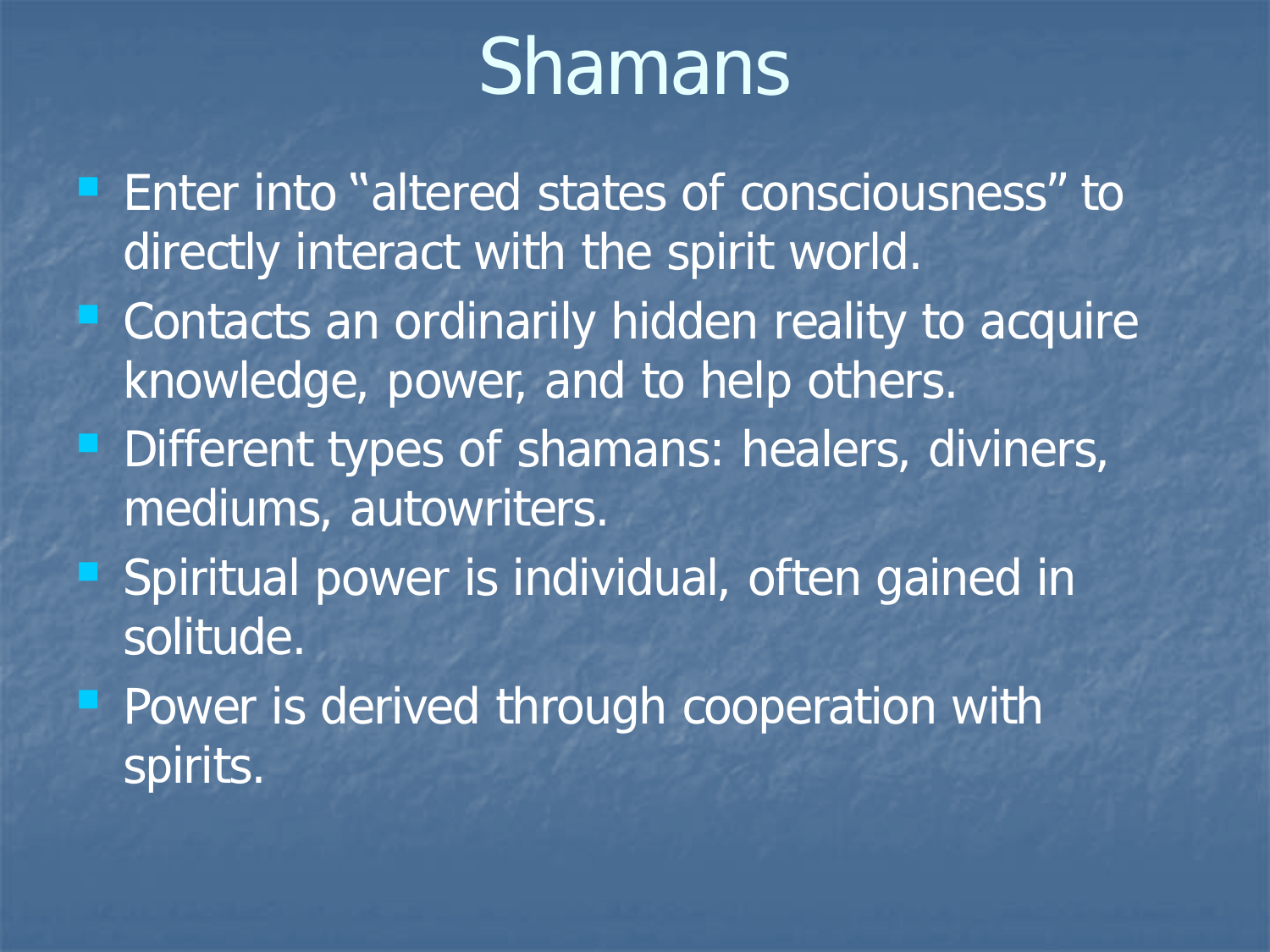

# Shamans
Enter into “altered states of consciousness” to directly interact with the spirit world.
Contacts an ordinarily hidden reality to acquire knowledge, power, and to help others.
Different types of shamans: healers, diviners, mediums, autowriters.
Spiritual power is individual, often gained in solitude.
Power is derived through cooperation with spirits.